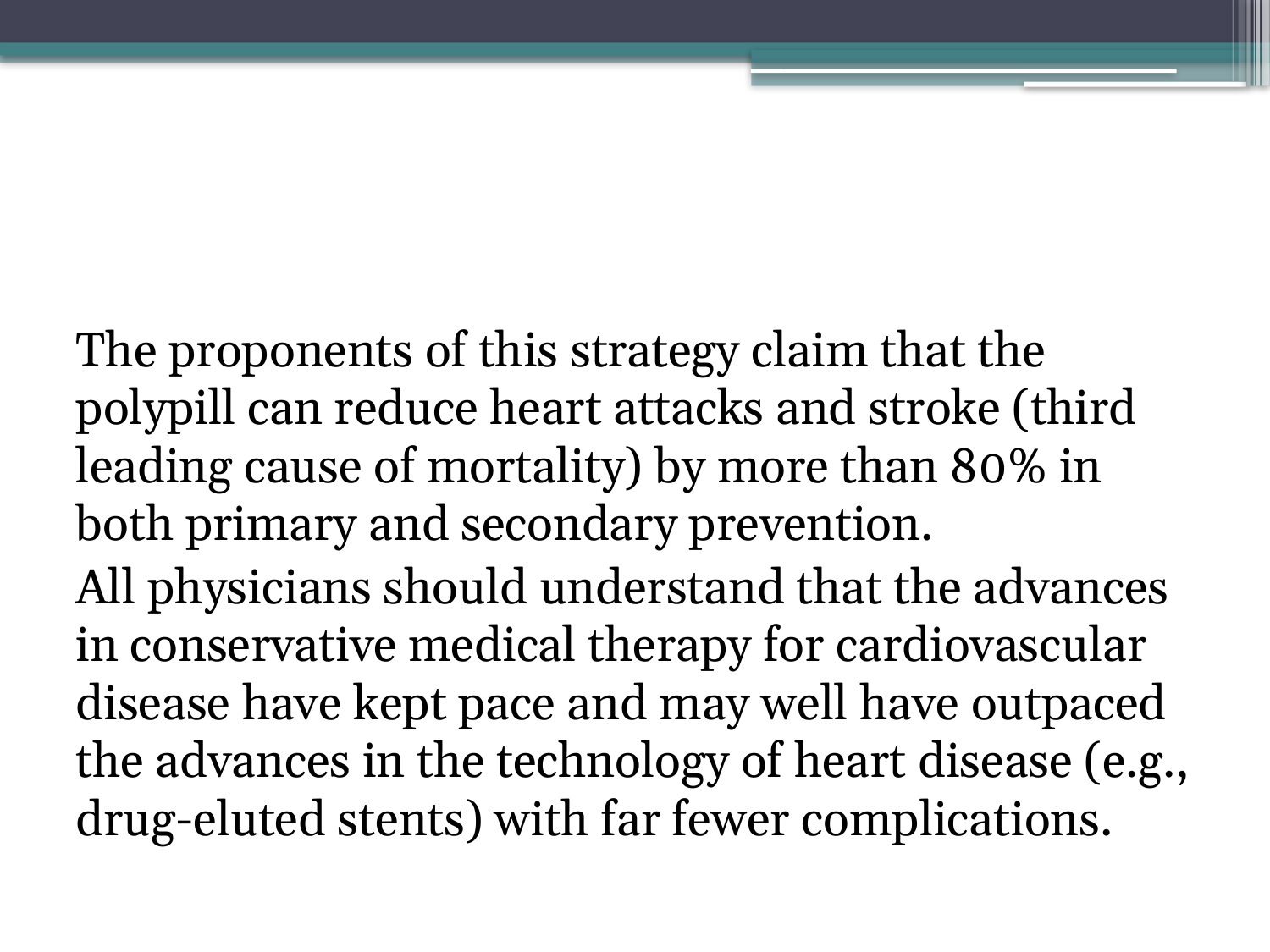

The proponents of this strategy claim that the polypill can reduce heart attacks and stroke (third leading cause of mortality) by more than 80% in both primary and secondary prevention.
All physicians should understand that the advances in conservative medical therapy for cardiovascular disease have kept pace and may well have outpaced the advances in the technology of heart disease (e.g., drug-eluted stents) with far fewer complications.